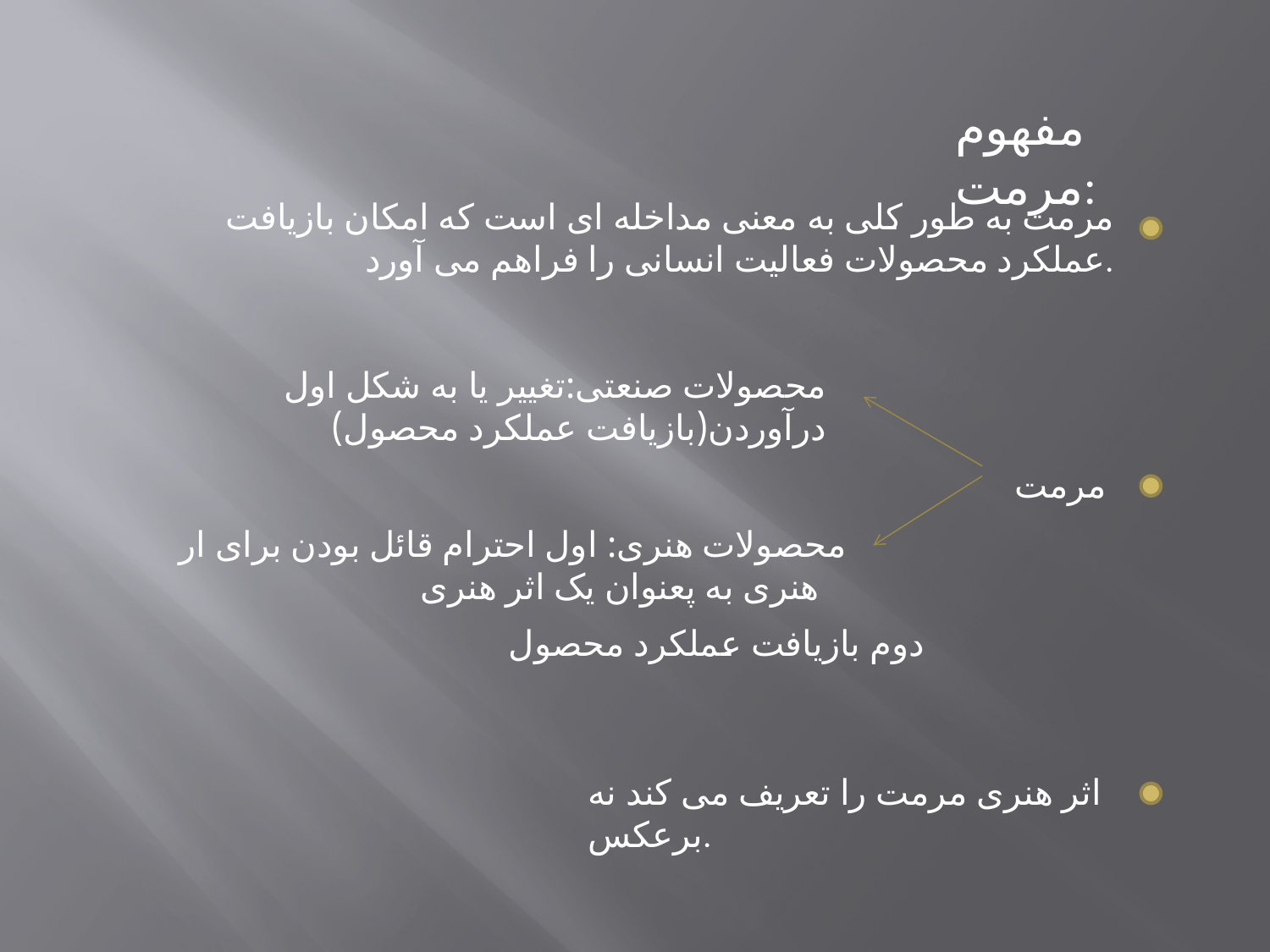

مفهوم مرمت:
مرمت به طور کلی به معنی مداخله ای است که امکان بازیافت عملکرد محصولات فعالیت انسانی را فراهم می آورد.

محصولات صنعتی:تغییر یا به شکل اول درآوردن(بازیافت عملکرد محصول)
مرمت

محصولات هنری: اول احترام قائل بودن برای ار هنری به پعنوان یک اثر هنری
دوم بازیافت عملکرد محصول
اثر هنری مرمت را تعریف می کند نه برعکس.